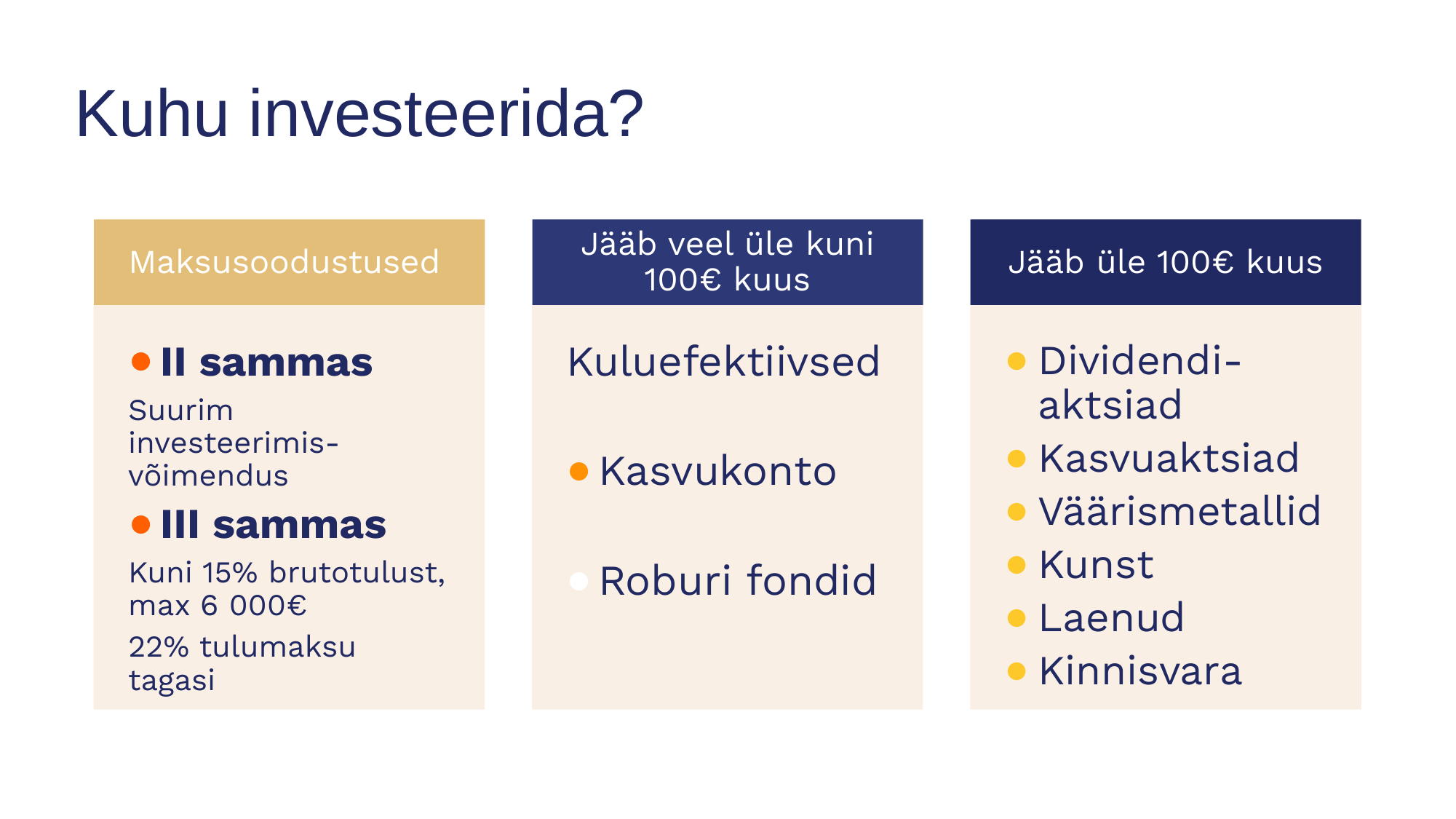

# Kuhu investeerida?
Jääb veel üle kuni 100€ kuus
Maksusoodustused
Jääb üle 100€ kuus
II sammas
Suurim investeerimis-võimendus
III sammas
Kuni 15% brutotulust, max 6 000€
22% tulumaksu tagasi
Kuluefektiivsed

Kasvukonto

Roburi fondid

Dividendi-aktsiad
Kasvuaktsiad
Väärismetallid
Kunst
Laenud
Kinnisvara